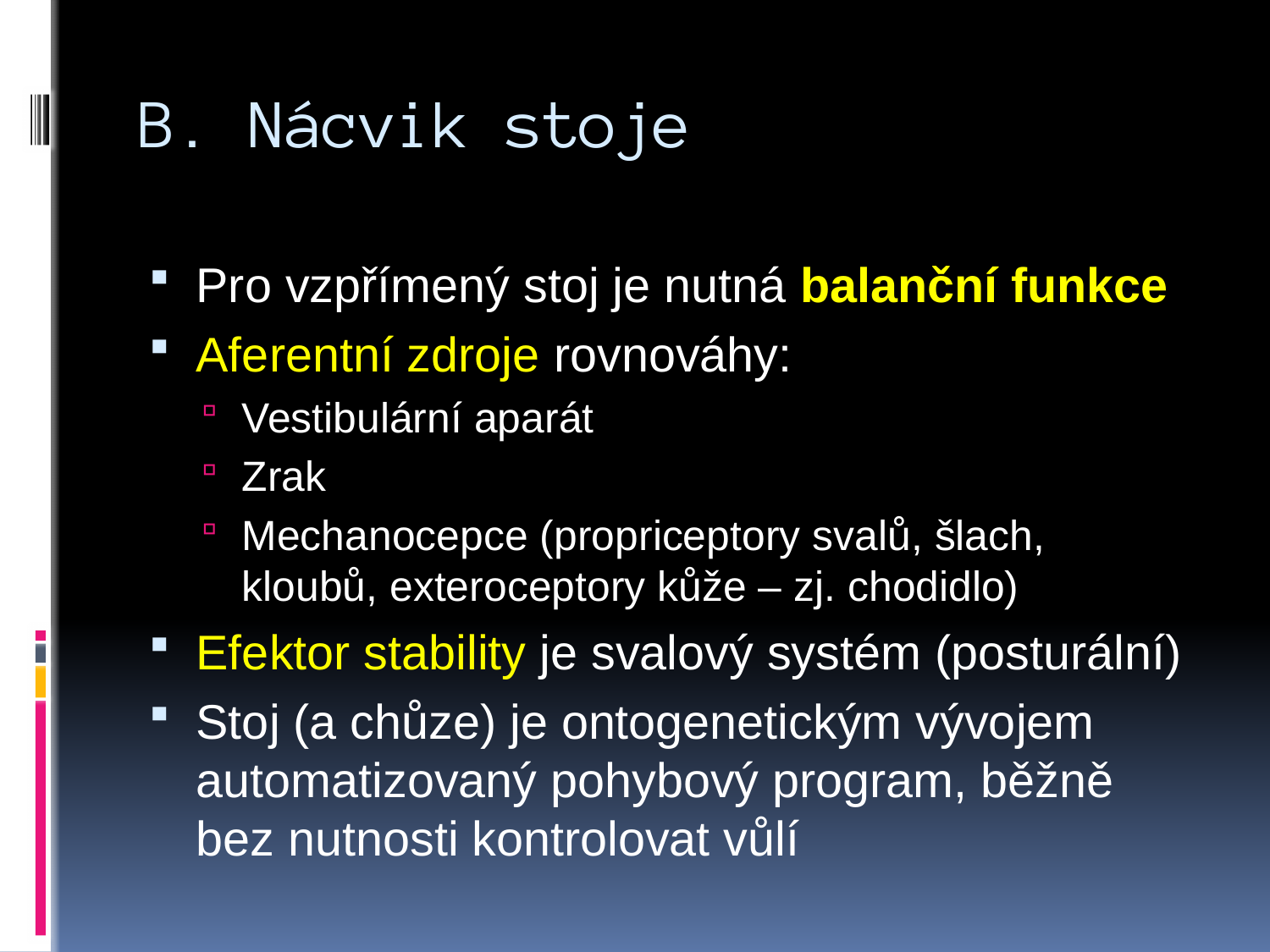

# B. Nácvik stoje
Pro vzpřímený stoj je nutná balanční funkce
Aferentní zdroje rovnováhy:
Vestibulární aparát
Zrak
Mechanocepce (propriceptory svalů, šlach, kloubů, exteroceptory kůže – zj. chodidlo)
Efektor stability je svalový systém (posturální)
Stoj (a chůze) je ontogenetickým vývojem automatizovaný pohybový program, běžně bez nutnosti kontrolovat vůlí